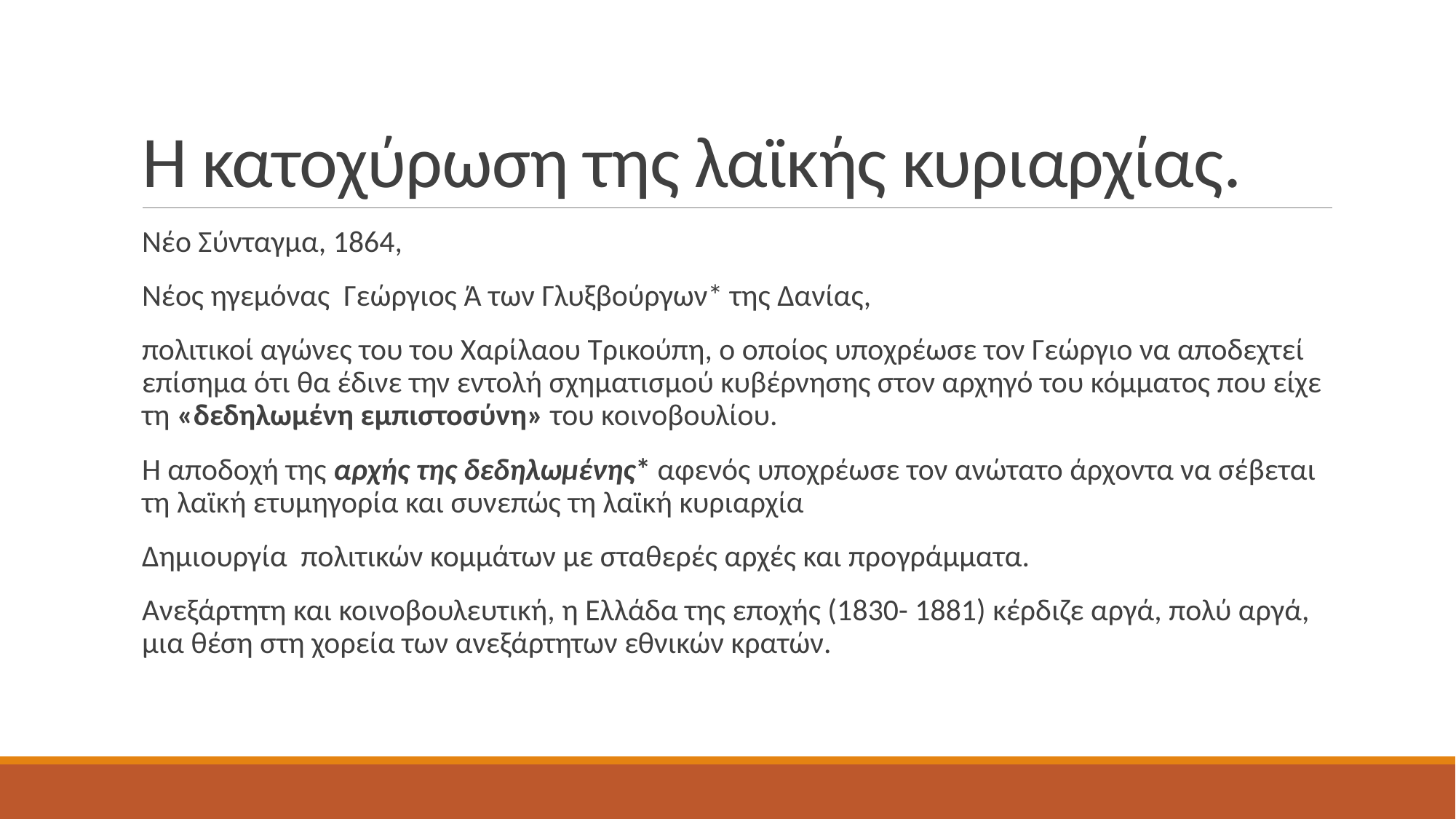

# Η κατοχύρωση της λαϊκής κυριαρχίας.
Νέο Σύνταγμα, 1864,
Νέος ηγεμόνας  Γεώργιος Ά των Γλυξβούργων* της Δανίας,
πολιτικοί αγώνες του του Χαρίλαου Τρικούπη, ο οποίος υποχρέωσε τον Γεώργιο να αποδεχτεί επίσημα ότι θα έδινε την εντολή σχηματισμού κυβέρνησης στον αρχηγό του κόμματος που είχε τη «δεδηλωμένη εμπιστοσύνη» του κοινοβουλίου.
Η αποδοχή της αρχής της δεδηλωμένης* αφενός υποχρέωσε τον ανώτατο άρχοντα να σέβεται τη λαϊκή ετυμηγορία και συνεπώς τη λαϊκή κυριαρχία
Δημιουργία  πολιτικών κομμάτων με σταθερές αρχές και προγράμματα.
Ανεξάρτητη και κοινοβουλευτική, η Ελλάδα της εποχής (1830- 1881) κέρδιζε αργά, πολύ αργά, μια θέση στη χορεία των ανεξάρτητων εθνικών κρατών.